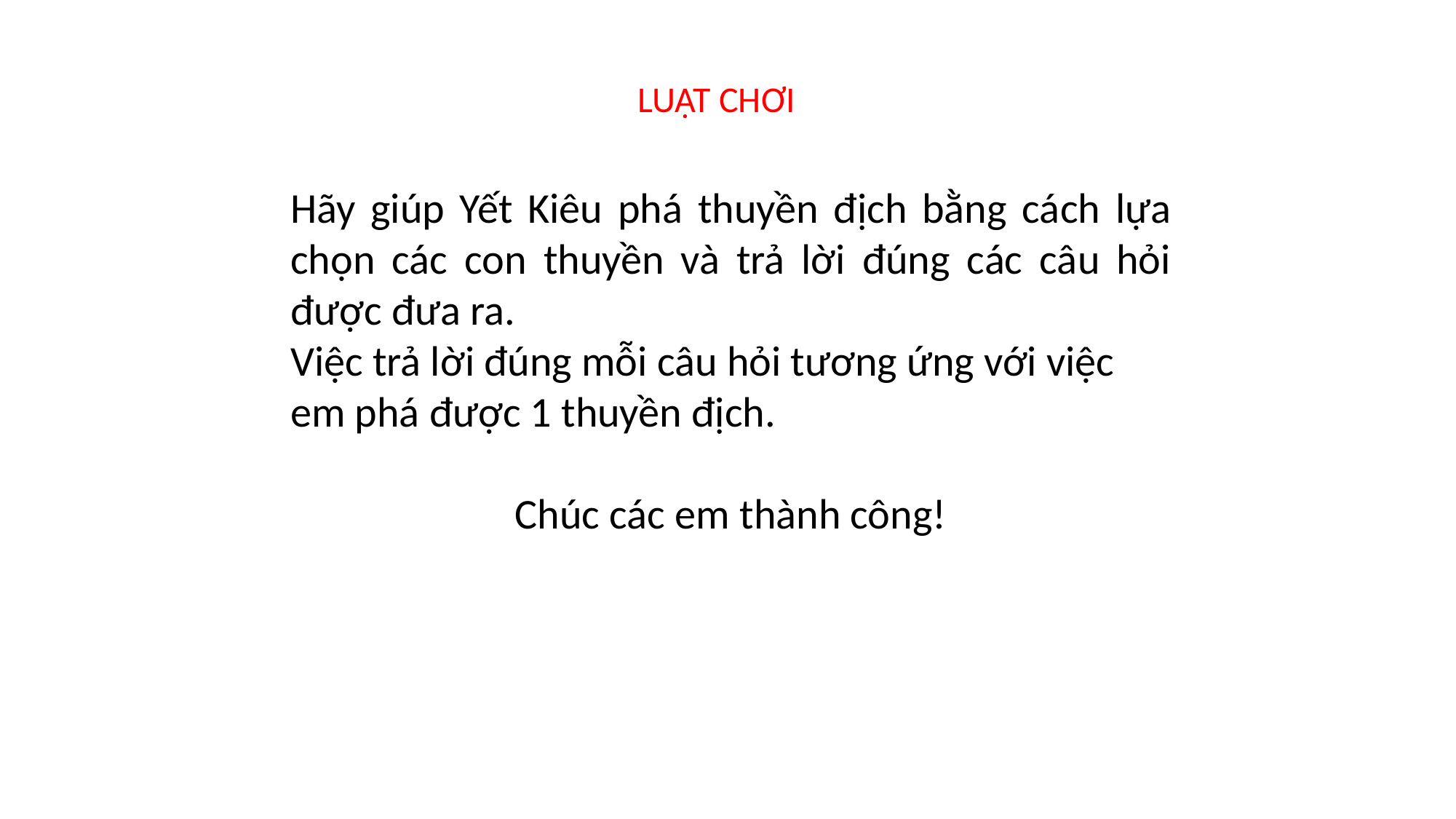

LUẬT CHƠI
Hãy giúp Yết Kiêu phá thuyền địch bằng cách lựa chọn các con thuyền và trả lời đúng các câu hỏi được đưa ra.
Việc trả lời đúng mỗi câu hỏi tương ứng với việc em phá được 1 thuyền địch.

Chúc các em thành công!